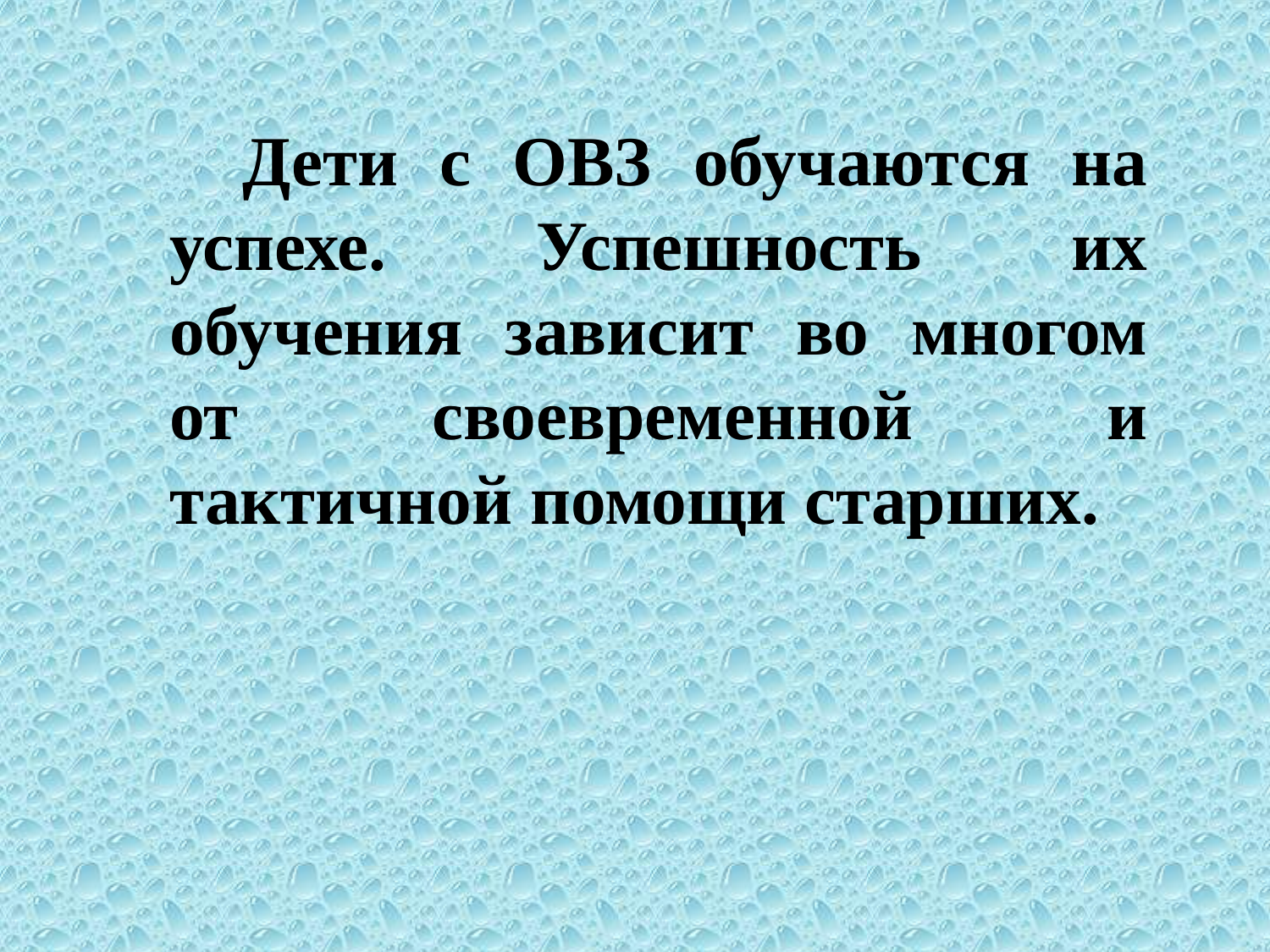

Дети с ОВЗ обучаются на успехе. Успешность их обучения зависит во многом от своевременной и тактичной помощи старших.